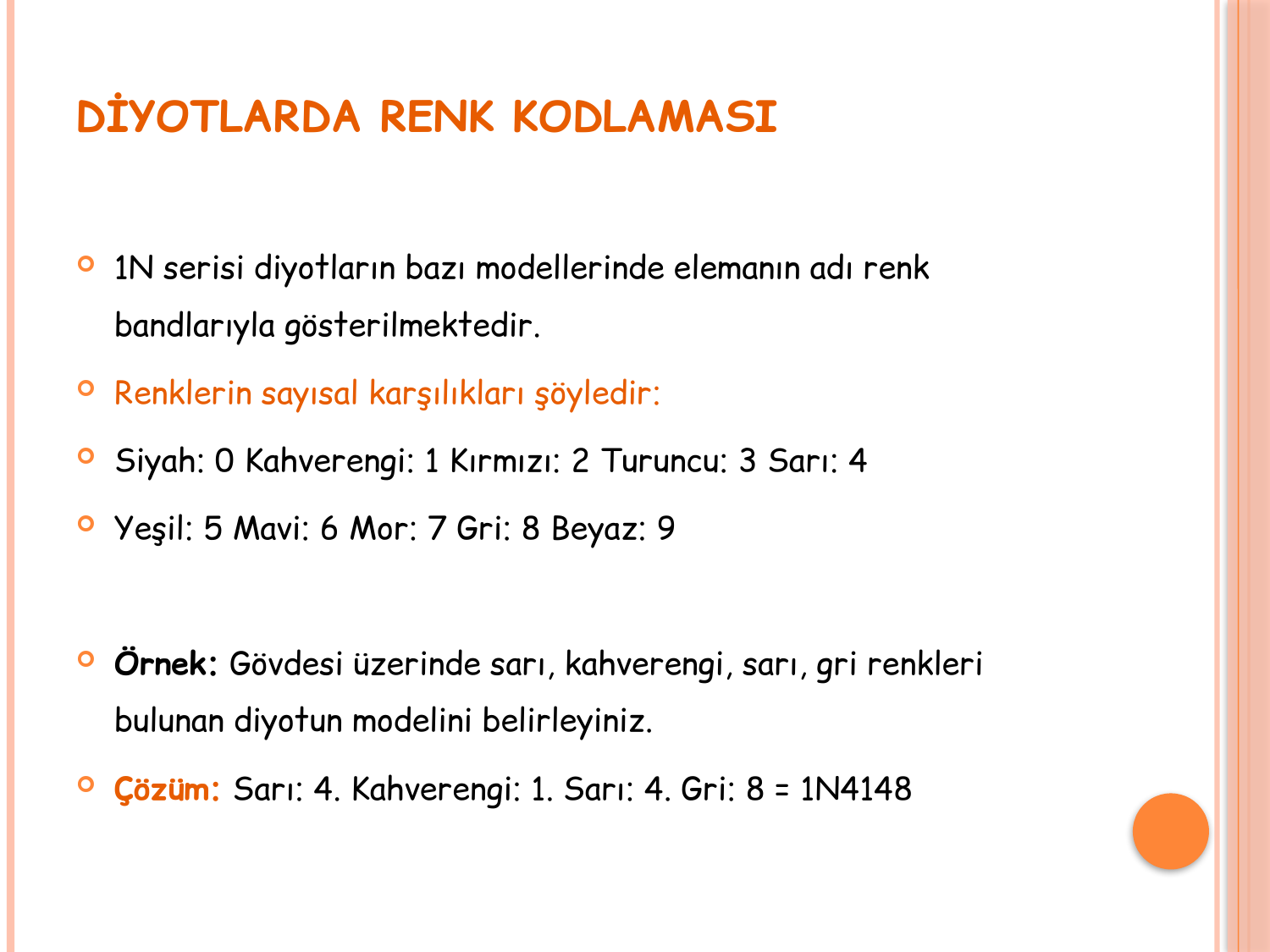

# Diyotlarda renk kodlaması
1N serisi diyotların bazı modellerinde elemanın adı renk bandlarıyla gösterilmektedir.
Renklerin sayısal karşılıkları şöyledir:
Siyah: 0 Kahverengi: 1 Kırmızı: 2 Turuncu: 3 Sarı: 4
Yeşil: 5 Mavi: 6 Mor: 7 Gri: 8 Beyaz: 9

Örnek: Gövdesi üzerinde sarı, kahverengi, sarı, gri renkleri bulunan diyotun modelini belirleyiniz.
Çözüm: Sarı: 4. Kahverengi: 1. Sarı: 4. Gri: 8 = 1N4148